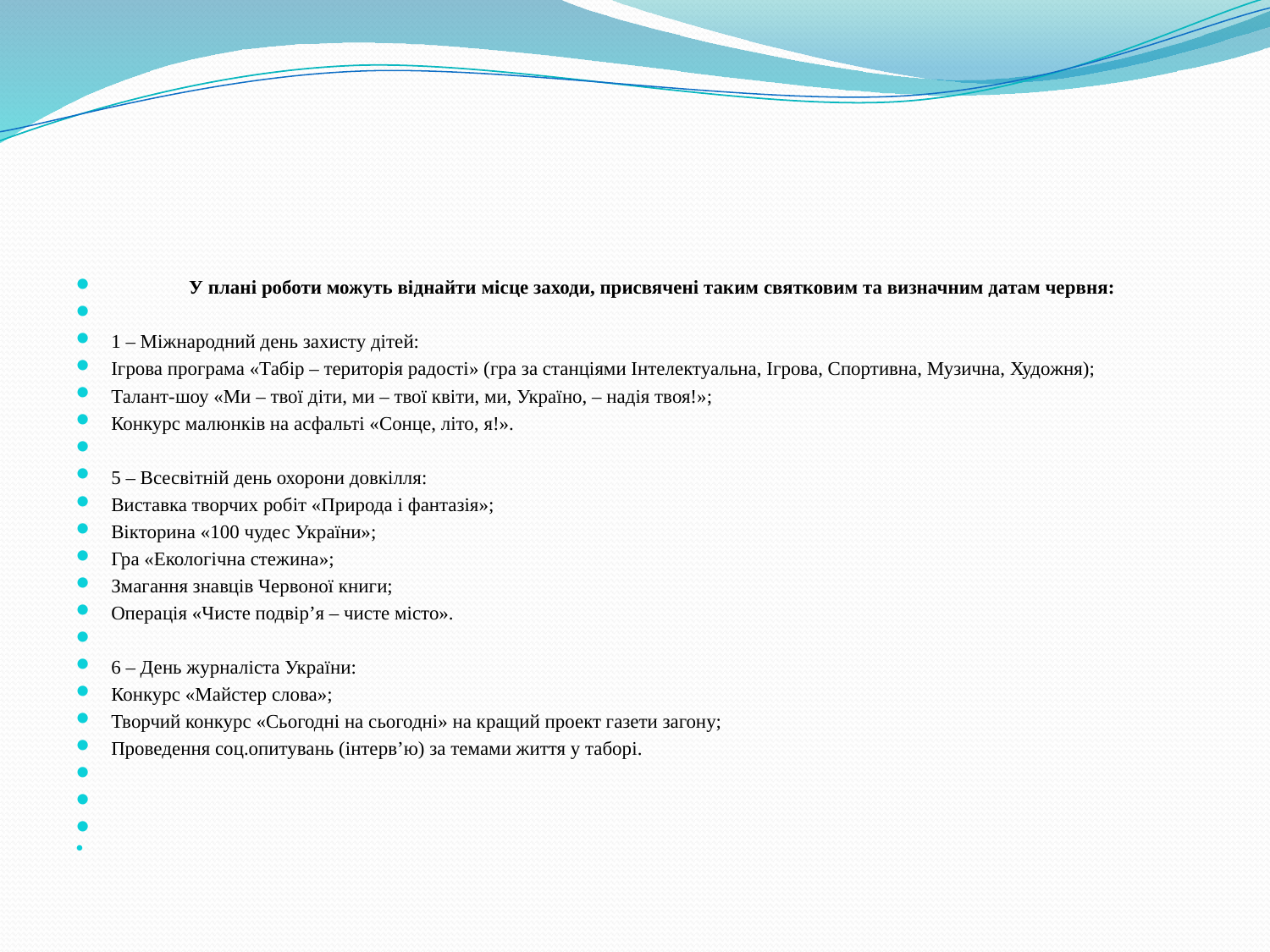

#
                У плані роботи можуть віднайти місце заходи, присвячені таким святковим та визначним датам червня:

1 – Міжнародний день захисту дітей:
Ігрова програма «Табір – територія радості» (гра за станціями Інтелектуальна, Ігрова, Спортивна, Музична, Художня);
Талант-шоу «Ми – твої діти, ми – твої квіти, ми, Україно, – надія твоя!»;
Конкурс малюнків на асфальті «Сонце, літо, я!».

5 – Всесвітній день охорони довкілля:
Виставка творчих робіт «Природа і фантазія»;
Вікторина «100 чудес України»;
Гра «Екологічна стежина»;
Змагання знавців Червоної книги;
Операція «Чисте подвір’я – чисте місто».

6 – День журналіста України:
Конкурс «Майстер слова»;
Творчий конкурс «Сьогодні на сьогодні» на кращий проект газети загону;
Проведення соц.опитувань (інтерв’ю) за темами життя у таборі.